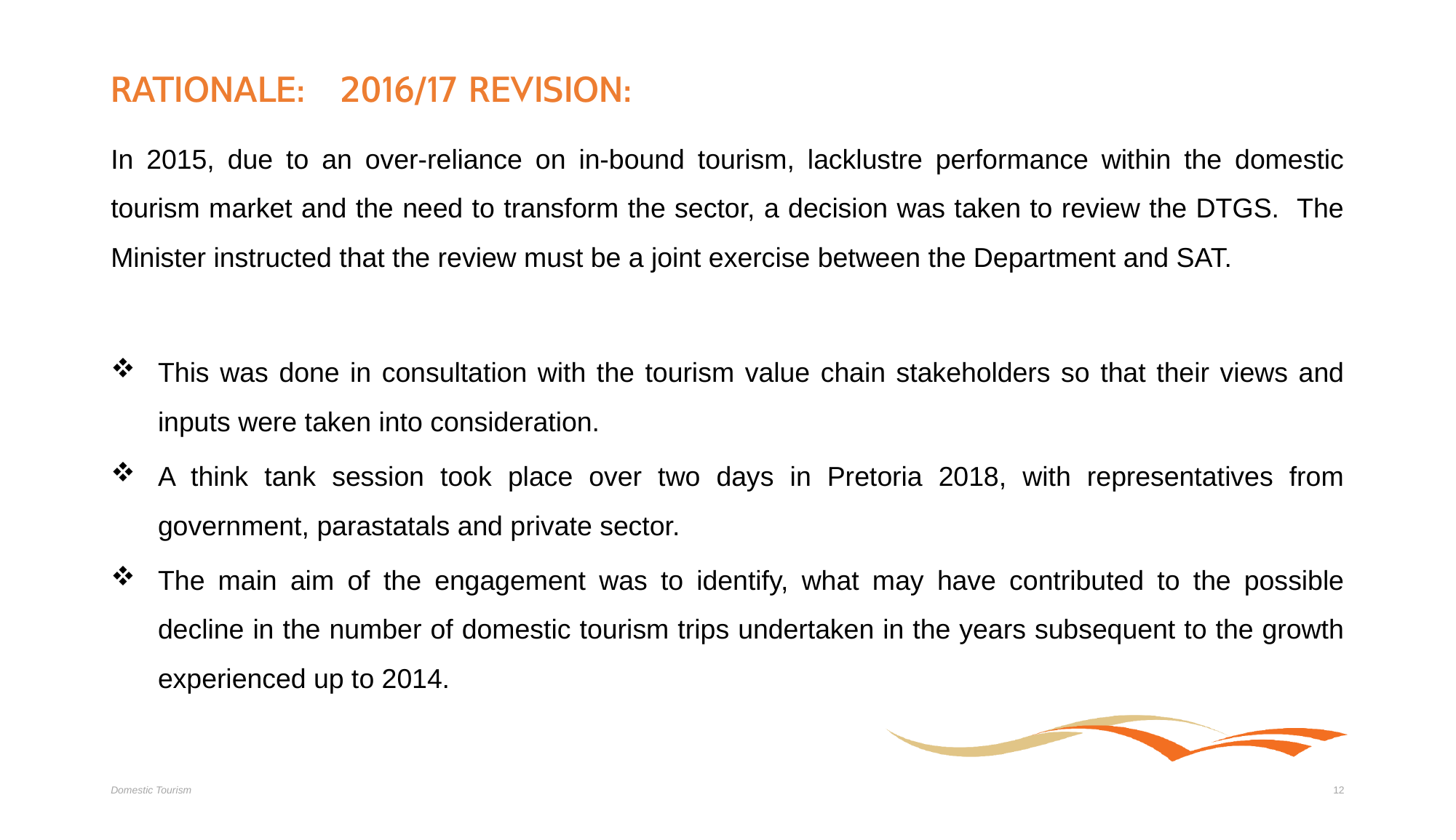

# RATIONALE:   2016/17 REVISION:
In 2015, due to an over-reliance on in-bound tourism, lacklustre performance within the domestic tourism market and the need to transform the sector, a decision was taken to review the DTGS.  The Minister instructed that the review must be a joint exercise between the Department and SAT.

This was done in consultation with the tourism value chain stakeholders so that their views and inputs were taken into consideration.
A think tank session took place over two days in Pretoria 2018, with representatives from government, parastatals and private sector.
The main aim of the engagement was to identify, what may have contributed to the possible decline in the number of domestic tourism trips undertaken in the years subsequent to the growth experienced up to 2014.
Domestic Tourism
12